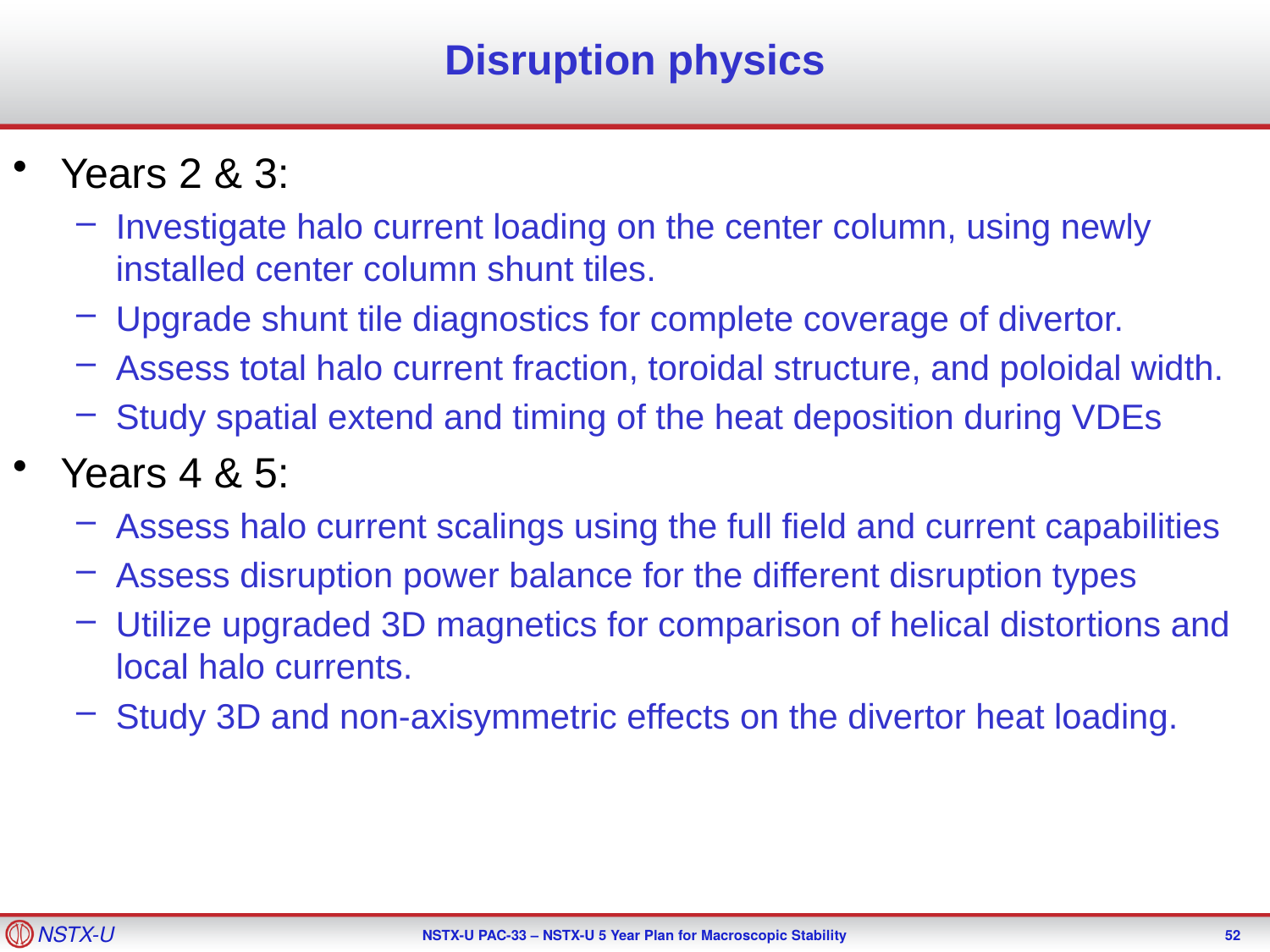

# Disruption physics
Years 2 & 3:
Investigate halo current loading on the center column, using newly installed center column shunt tiles.
Upgrade shunt tile diagnostics for complete coverage of divertor.
Assess total halo current fraction, toroidal structure, and poloidal width.
Study spatial extend and timing of the heat deposition during VDEs
Years 4 & 5:
Assess halo current scalings using the full field and current capabilities
Assess disruption power balance for the different disruption types
Utilize upgraded 3D magnetics for comparison of helical distortions and local halo currents.
Study 3D and non-axisymmetric effects on the divertor heat loading.